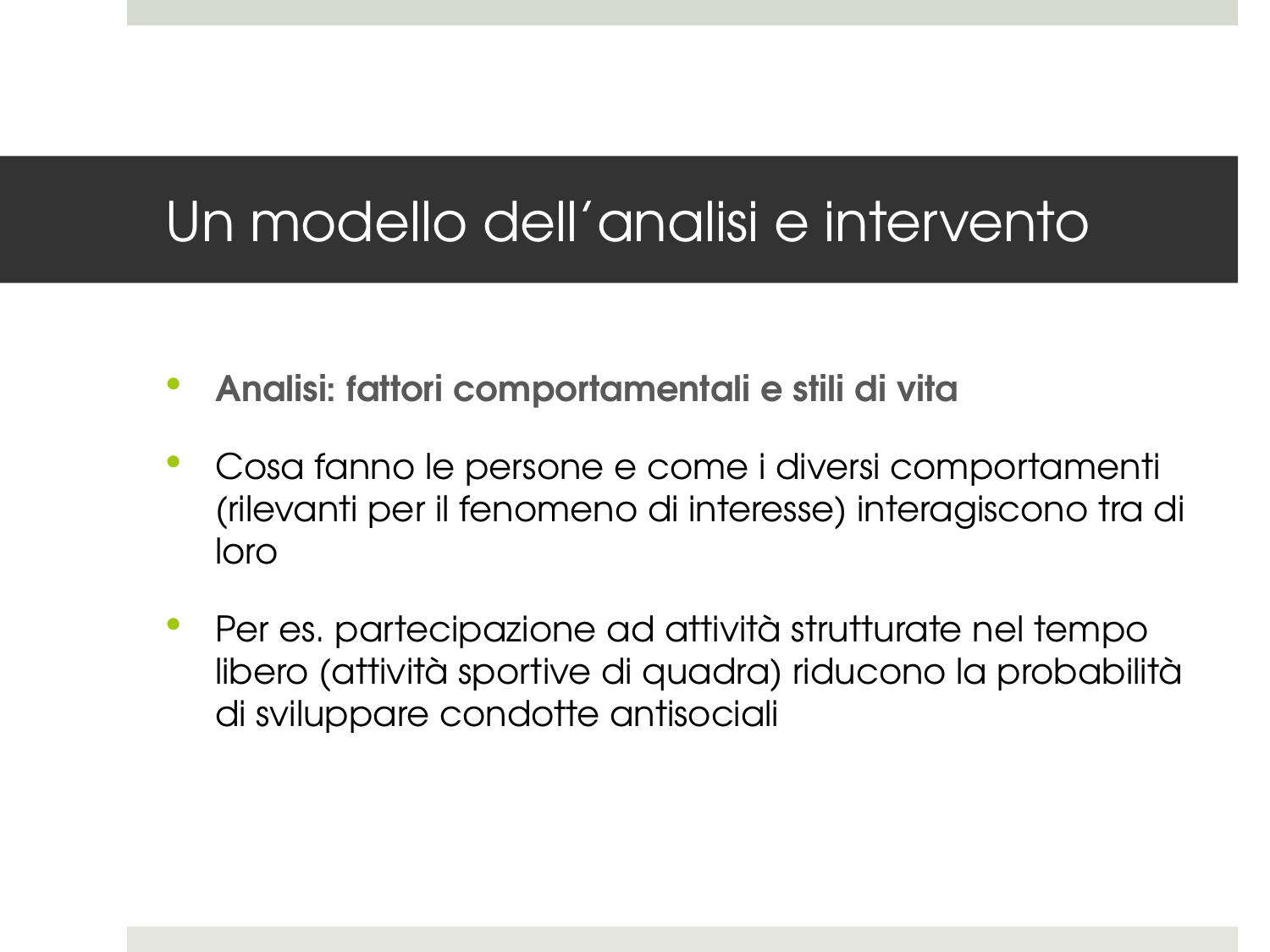

# Un modello dell’analisi e intervento
Analisi: fattori comportamentali e stili di vita
Cosa fanno le persone e come i diversi comportamenti (rilevanti per il fenomeno di interesse) interagiscono tra di loro
Per es. partecipazione ad attività strutturate nel tempo libero (attività sportive di quadra) riducono la probabilità di sviluppare condotte antisociali